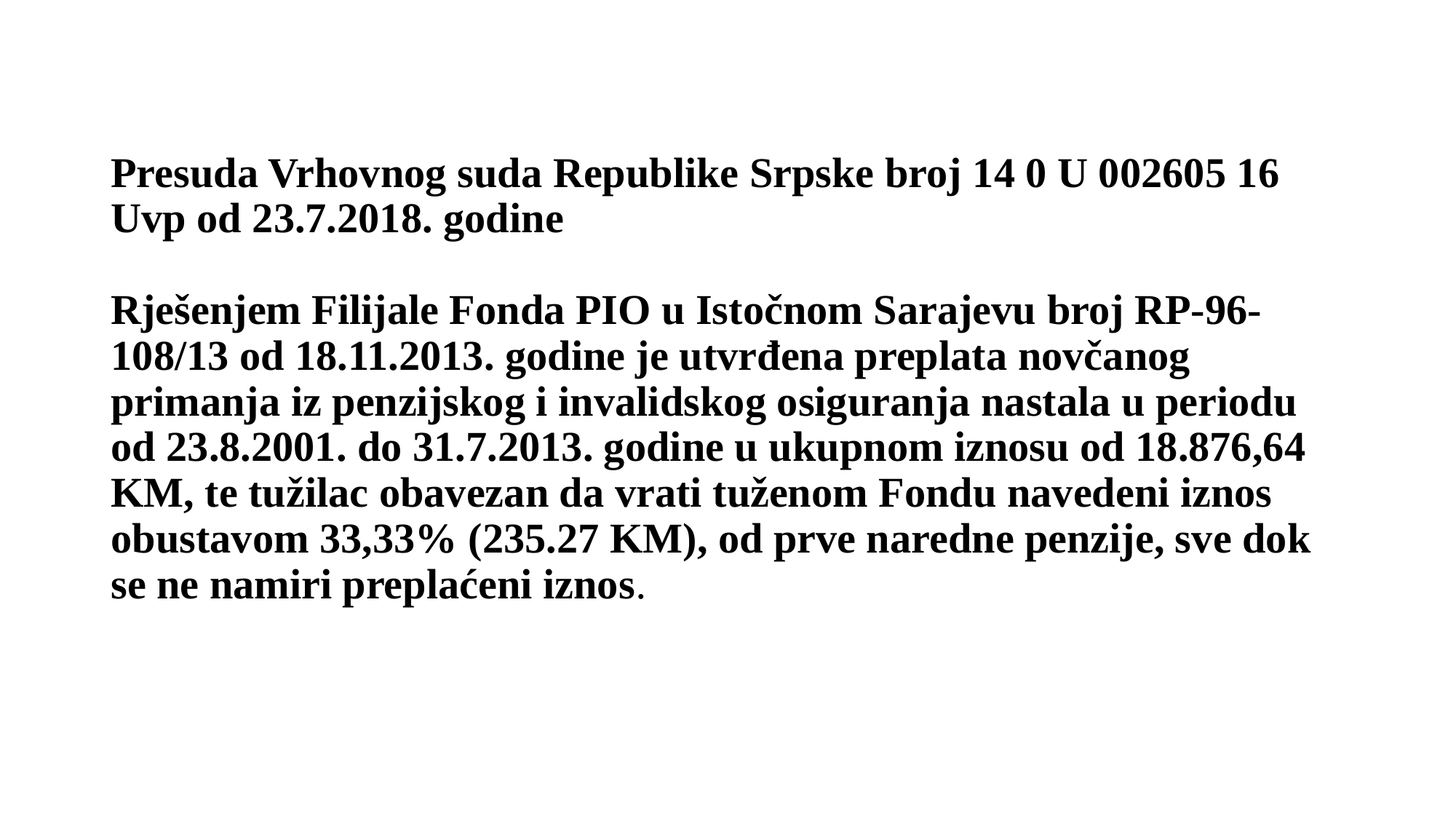

# Presuda Vrhovnog suda Republike Srpske broj 14 0 U 002605 16 Uvp od 23.7.2018. godine Rješenjem Filijale Fonda PIO u Istočnom Sarajevu broj RP-96-108/13 od 18.11.2013. godine je utvrđena preplata novčanog primanja iz penzijskog i invalidskog osiguranja nastala u periodu od 23.8.2001. do 31.7.2013. godine u ukupnom iznosu od 18.876,64 KM, te tužilac obavezan da vrati tuženom Fondu navedeni iznos obustavom 33,33% (235.27 KM), od prve naredne penzije, sve dok se ne namiri preplaćeni iznos.